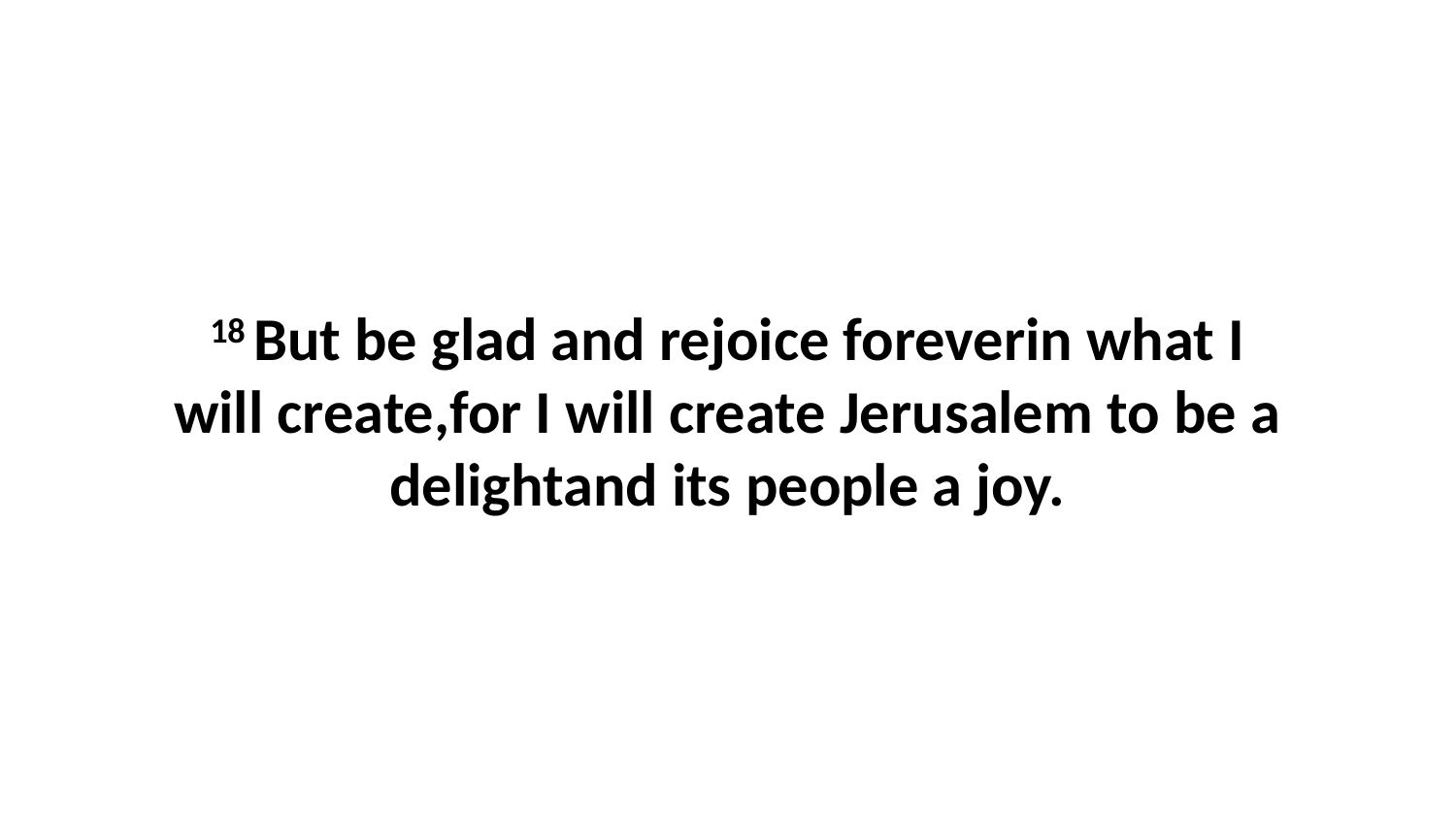

18 But be glad and rejoice foreverin what I will create,for I will create Jerusalem to be a delightand its people a joy.